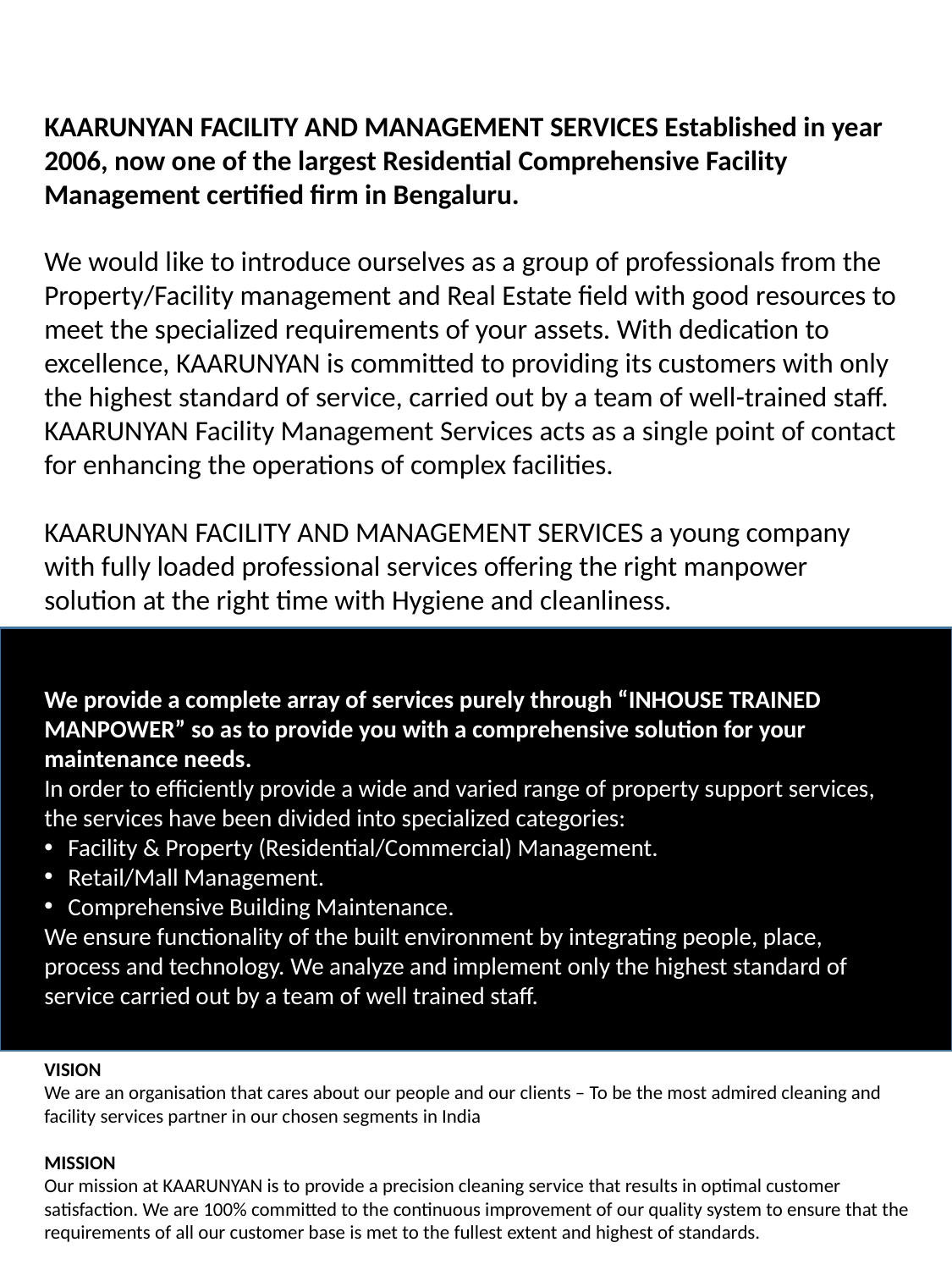

KAARUNYAN FACILITY AND MANAGEMENT SERVICES Established in year 2006, now one of the largest Residential Comprehensive Facility Management certified firm in Bengaluru.

We would like to introduce ourselves as a group of professionals from the Property/Facility management and Real Estate field with good resources to meet the specialized requirements of your assets. With dedication to excellence, KAARUNYAN is committed to providing its customers with only the highest standard of service, carried out by a team of well-trained staff. KAARUNYAN Facility Management Services acts as a single point of contact for enhancing the operations of complex facilities.

KAARUNYAN FACILITY AND MANAGEMENT SERVICES a young company with fully loaded professional services offering the right manpower solution at the right time with Hygiene and cleanliness.

We provide a complete array of services purely through “INHOUSE TRAINED MANPOWER” so as to provide you with a comprehensive solution for your maintenance needs.
In order to efficiently provide a wide and varied range of property support services, the services have been divided into specialized categories:
Facility & Property (Residential/Commercial) Management.
Retail/Mall Management.
Comprehensive Building Maintenance.
We ensure functionality of the built environment by integrating people, place, process and technology. We analyze and implement only the highest standard of service carried out by a team of well trained staff.
With Image and text design all services
VISION
We are an organisation that cares about our people and our clients – To be the most admired cleaning and facility services partner in our chosen segments in India

MISSION
Our mission at KAARUNYAN is to provide a precision cleaning service that results in optimal customer satisfaction. We are 100% committed to the continuous improvement of our quality system to ensure that the requirements of all our customer base is met to the fullest extent and highest of standards.